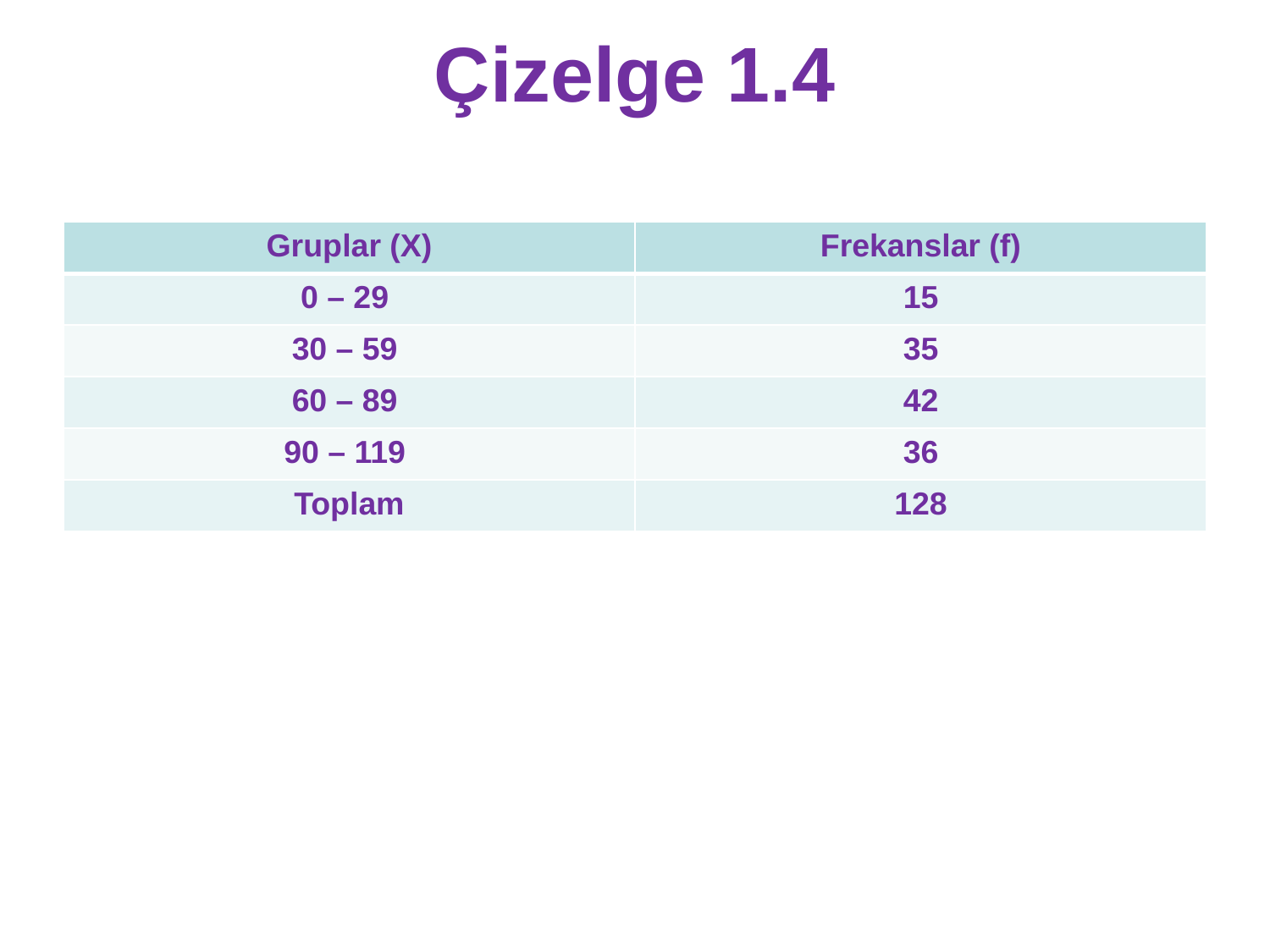

# Çizelge 1.4
| Gruplar (X) | Frekanslar (f) |
| --- | --- |
| 0 – 29 | 15 |
| 30 – 59 | 35 |
| 60 – 89 | 42 |
| 90 – 119 | 36 |
| Toplam | 128 |